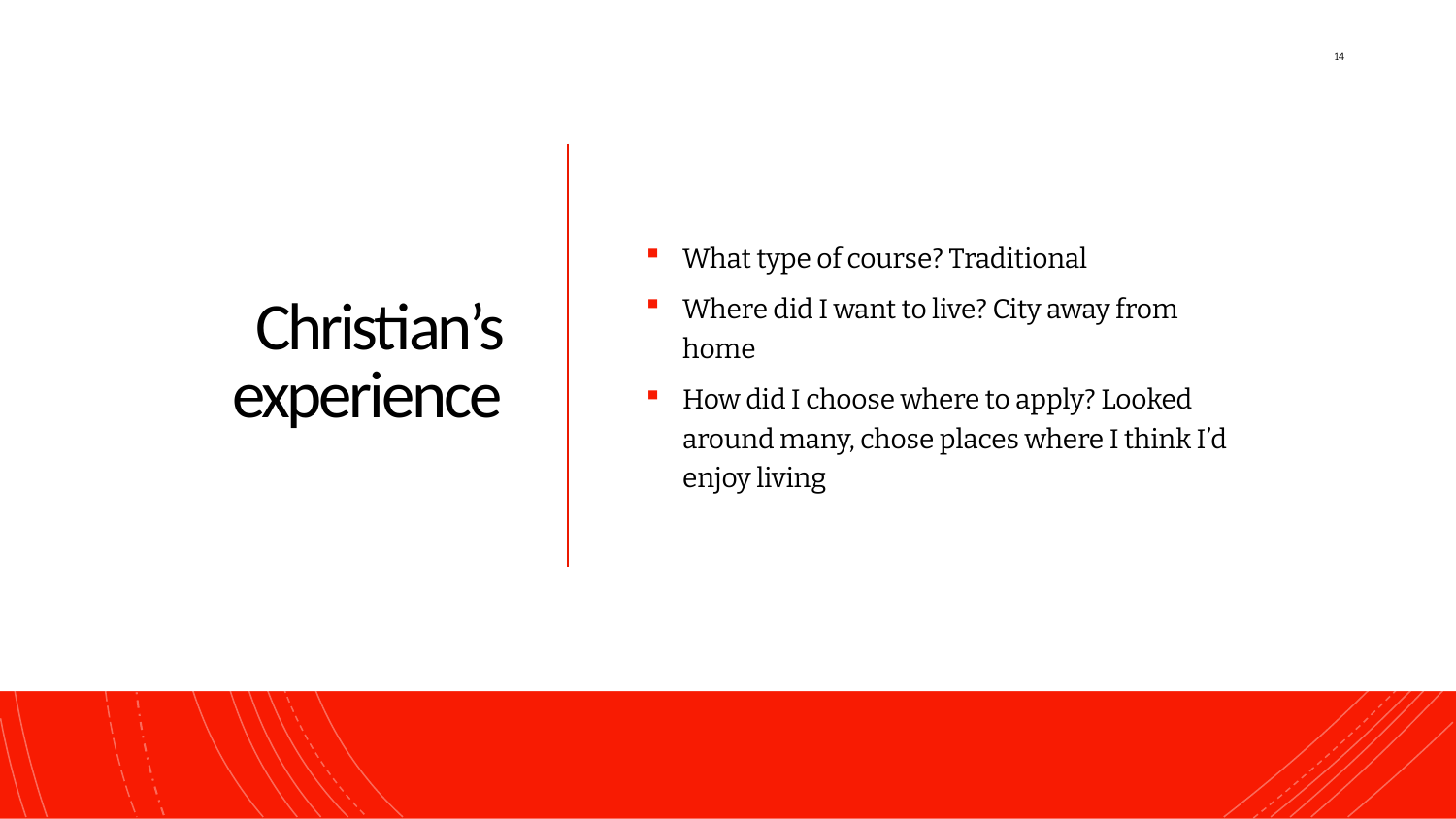

14
# Christian’s experience
What type of course? Traditional
Where did I want to live? City away from home
How did I choose where to apply? Looked around many, chose places where I think I’d enjoy living